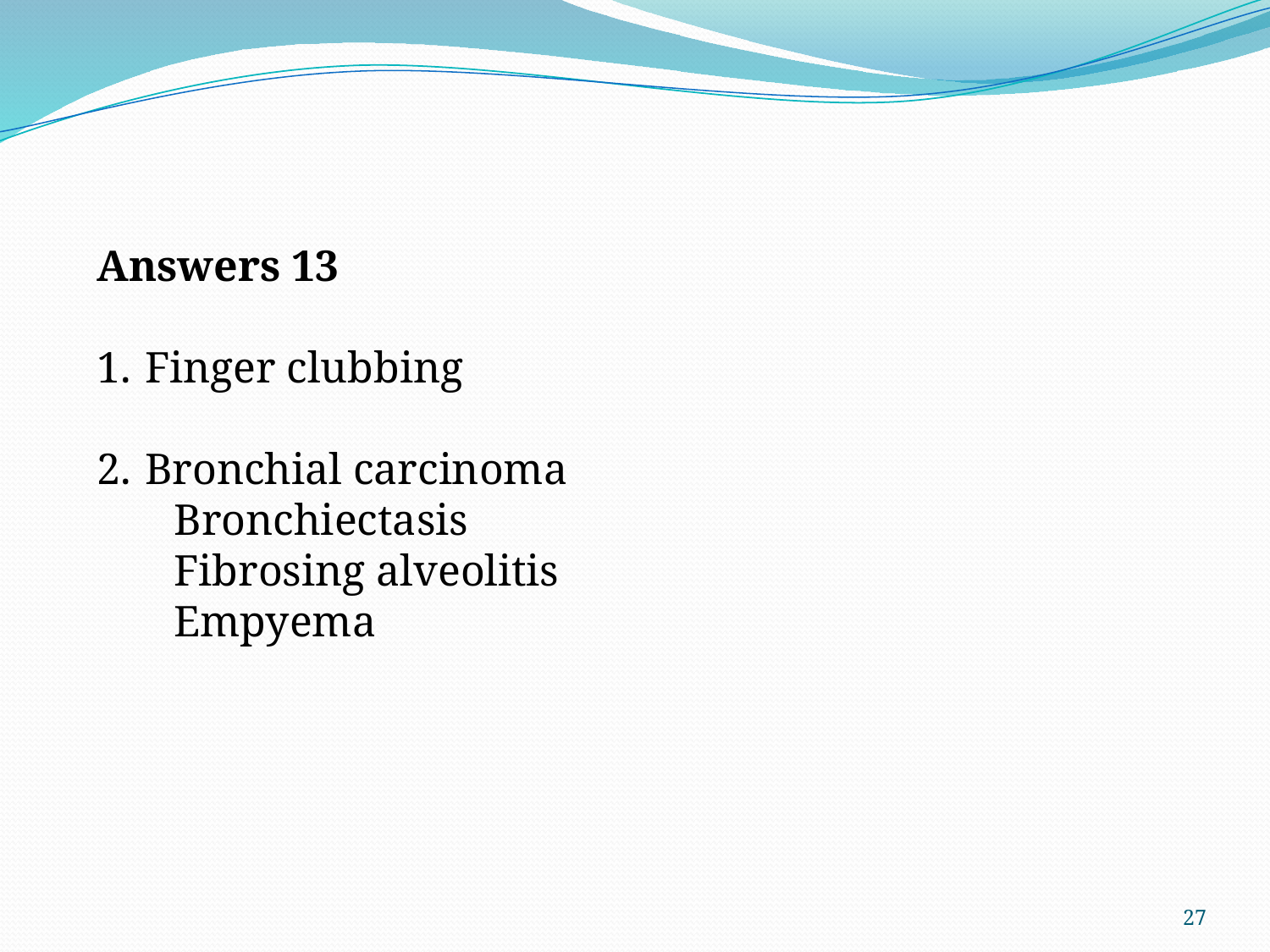

Answers 13

Finger clubbing

Bronchial carcinoma
       Bronchiectasis
       Fibrosing alveolitis
       Empyema
27